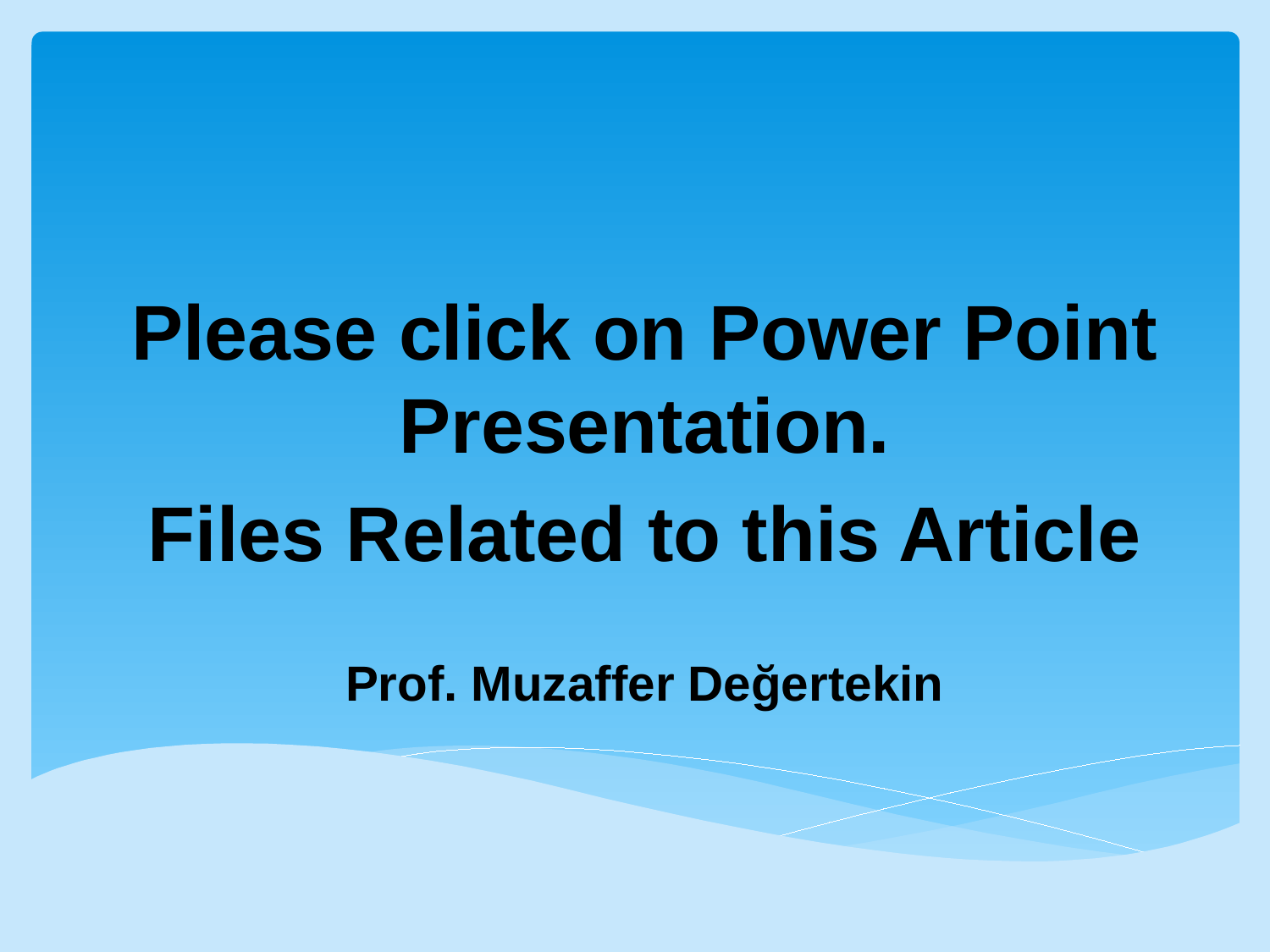

#
Please click on Power Point Presentation.
Files Related to this Article
Prof. Muzaffer Değertekin